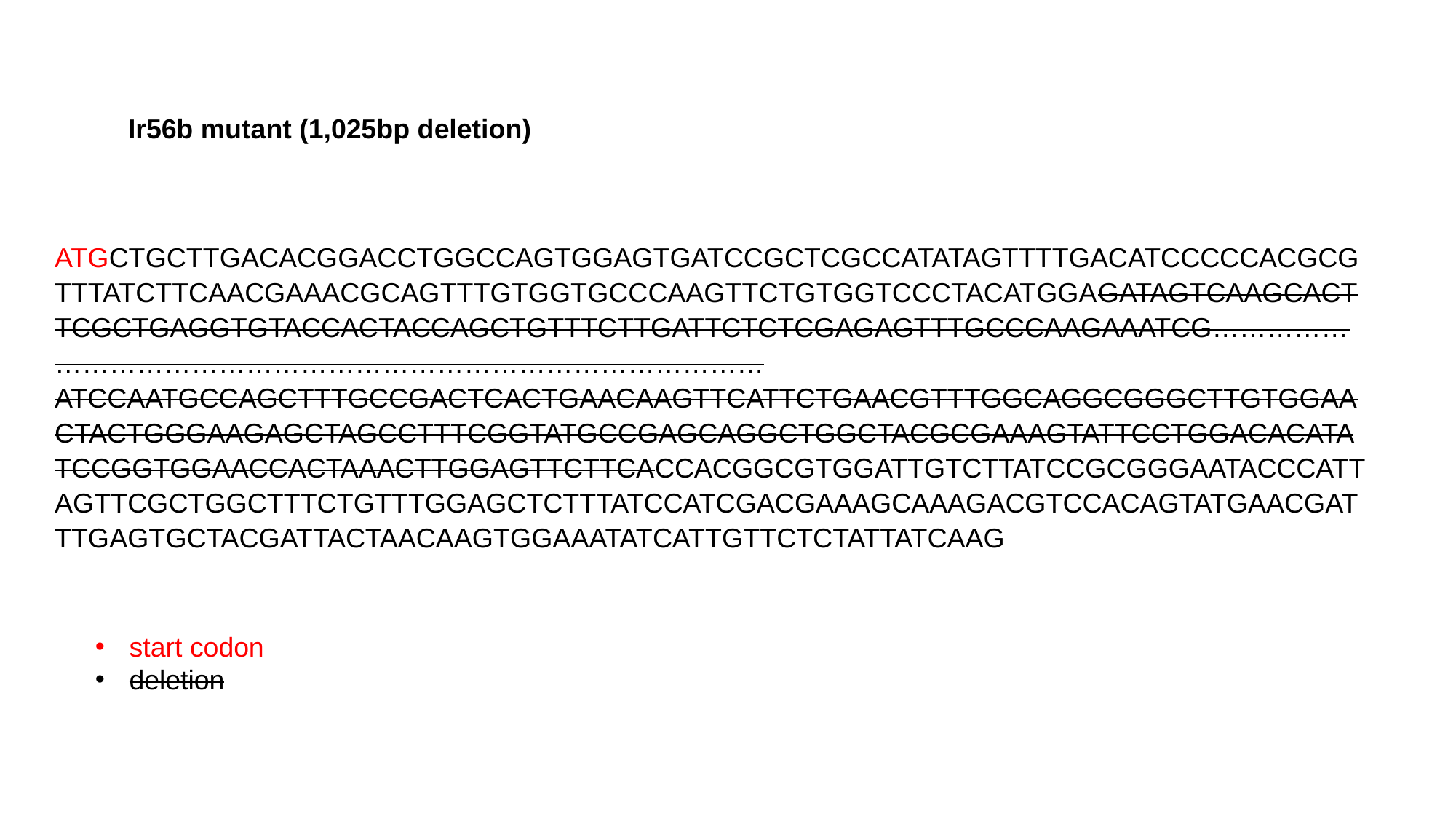

Ir56b mutant (1,025bp deletion)
ATGCTGCTTGACACGGACCTGGCCAGTGGAGTGATCCGCTCGCCATATAGTTTTGACATCCCCCACGCGTTTATCTTCAACGAAACGCAGTTTGTGGTGCCCAAGTTCTGTGGTCCCTACATGGAGATAGTCAAGCACTTCGCTGAGGTGTACCACTACCAGCTGTTTCTTGATTCTCTCGAGAGTTTGCCCAAGAAATCG…………………………………………………………………………………ATCCAATGCCAGCTTTGCCGACTCACTGAACAAGTTCATTCTGAACGTTTGGCAGGCGGGCTTGTGGAACTACTGGGAAGAGCTAGCCTTTCGGTATGCCGAGCAGGCTGGCTACGCGAAAGTATTCCTGGACACATATCCGGTGGAACCACTAAACTTGGAGTTCTTCACCACGGCGTGGATTGTCTTATCCGCGGGAATACCCATTAGTTCGCTGGCTTTCTGTTTGGAGCTCTTTATCCATCGACGAAAGCAAAGACGTCCACAGTATGAACGATTTGAGTGCTACGATTACTAACAAGTGGAAATATCATTGTTCTCTATTATCAAG
start codon
deletion